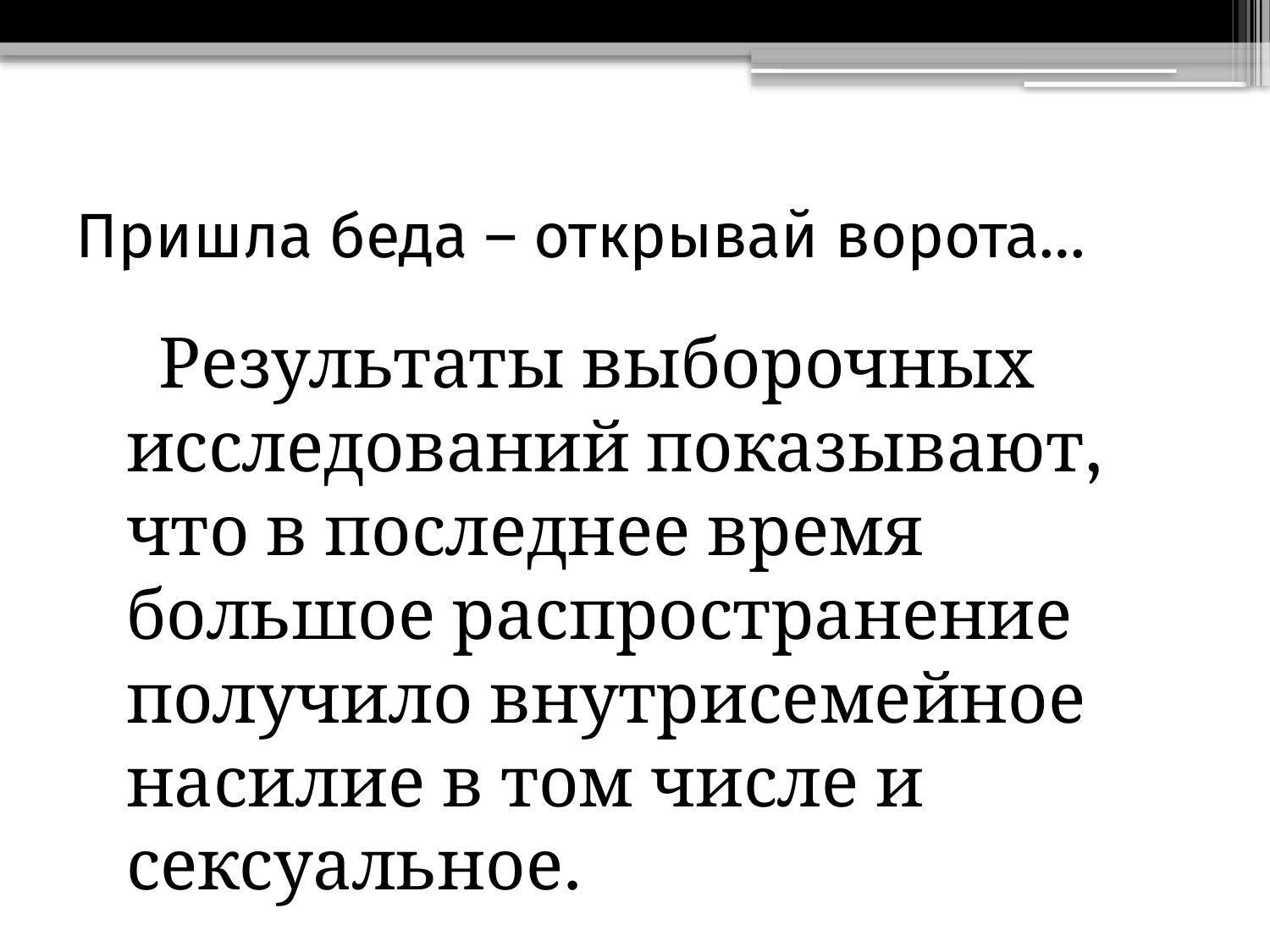

# Пришла беда – открывай ворота…
    Результаты выборочных исследований показывают, что в последнее время большое распространение получило внутрисемейное насилие в том числе и сексуальное.